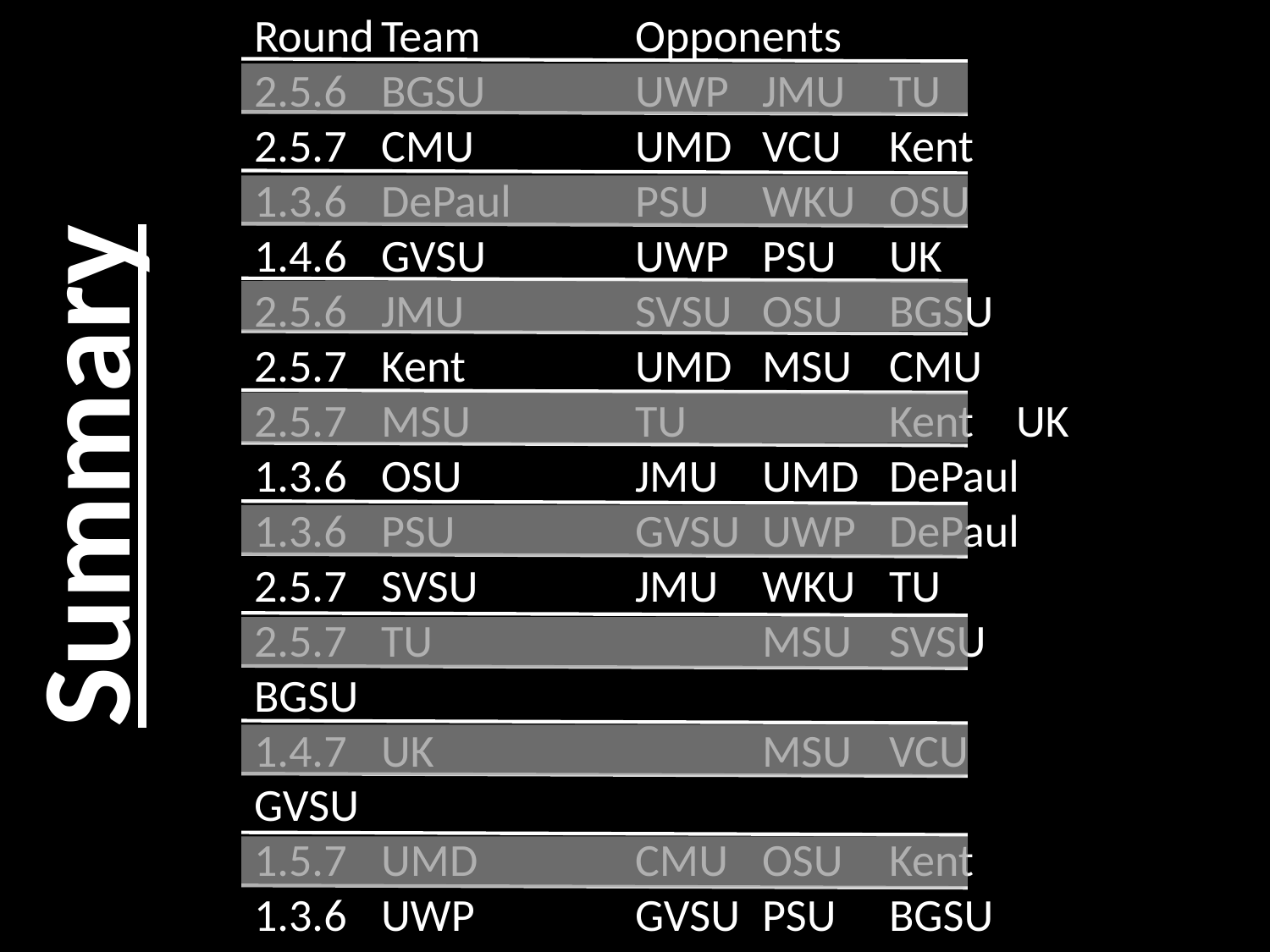

Round	Team		Opponents
2.5.6	BGSU		UWP	JMU	TU
2.5.7	CMU		UMD	VCU	Kent
1.3.6	DePaul	PSU	WKU	OSU
1.4.6	GVSU		UWP	PSU	UK
2.5.6	JMU		SVSU	OSU	BGSU
2.5.7	Kent		UMD	MSU	CMU
2.5.7	MSU		TU		Kent	UK
1.3.6	OSU		JMU	UMD	DePaul
1.3.6	PSU		GVSU	UWP	DePaul
2.5.7	SVSU		JMU	WKU	TU
2.5.7	TU			MSU	SVSU	BGSU
1.4.7	UK			MSU	VCU	GVSU
1.5.7	UMD		CMU	OSU	Kent
1.3.6	UWP		GVSU	PSU	BGSU
1.4.7	VCU		CMU	UK		WKU
2.4.6	WKU		SVSU	VCU	DePaul

# Summary